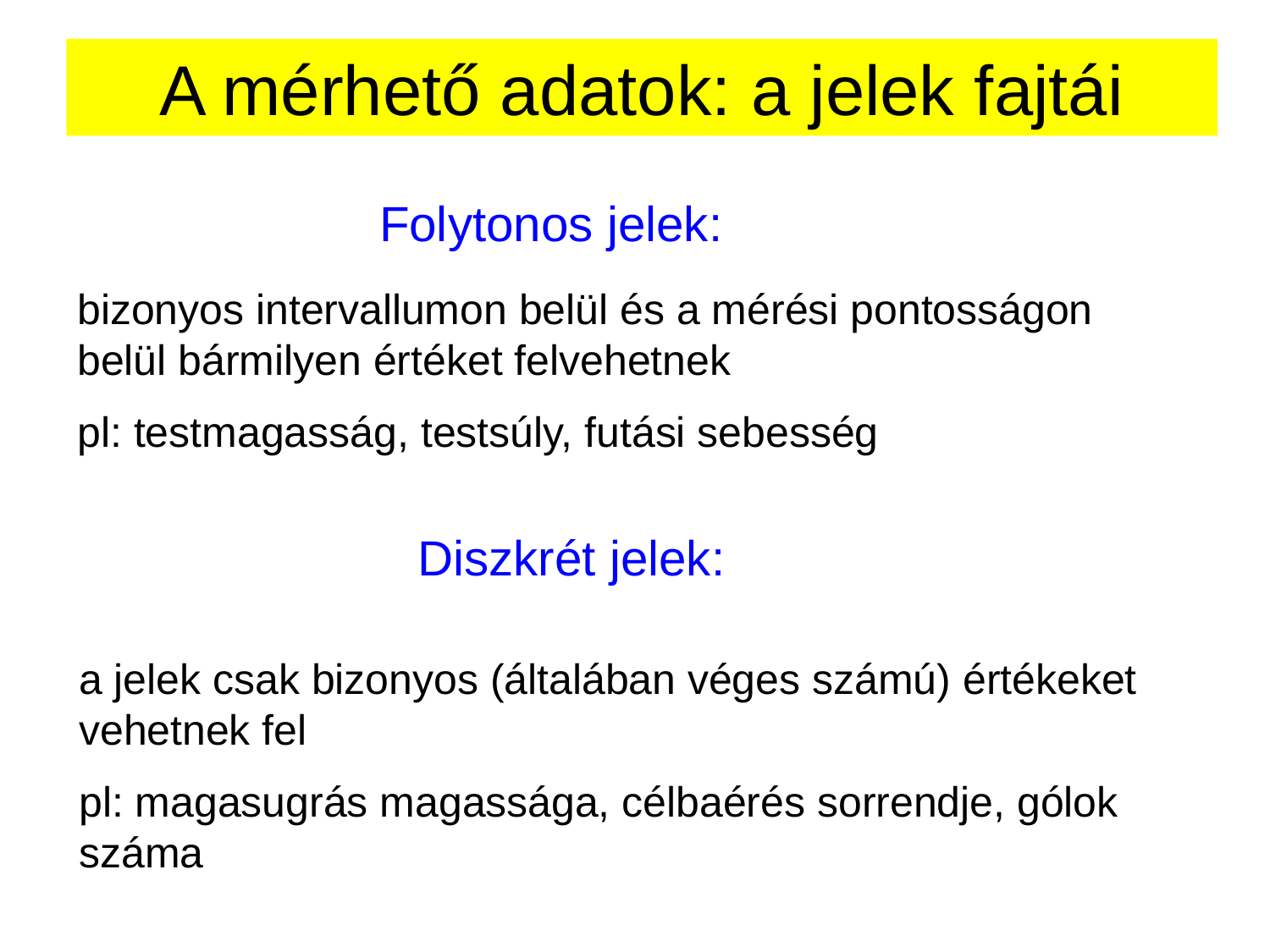

A mérhető adatok: a jelek fajtái
Folytonos jelek:
bizonyos intervallumon belül és a mérési pontosságon belül bármilyen értéket felvehetnek
pl: testmagasság, testsúly, futási sebesség
Diszkrét jelek:
a jelek csak bizonyos (általában véges számú) értékeket vehetnek fel
pl: magasugrás magassága, célbaérés sorrendje, gólok száma